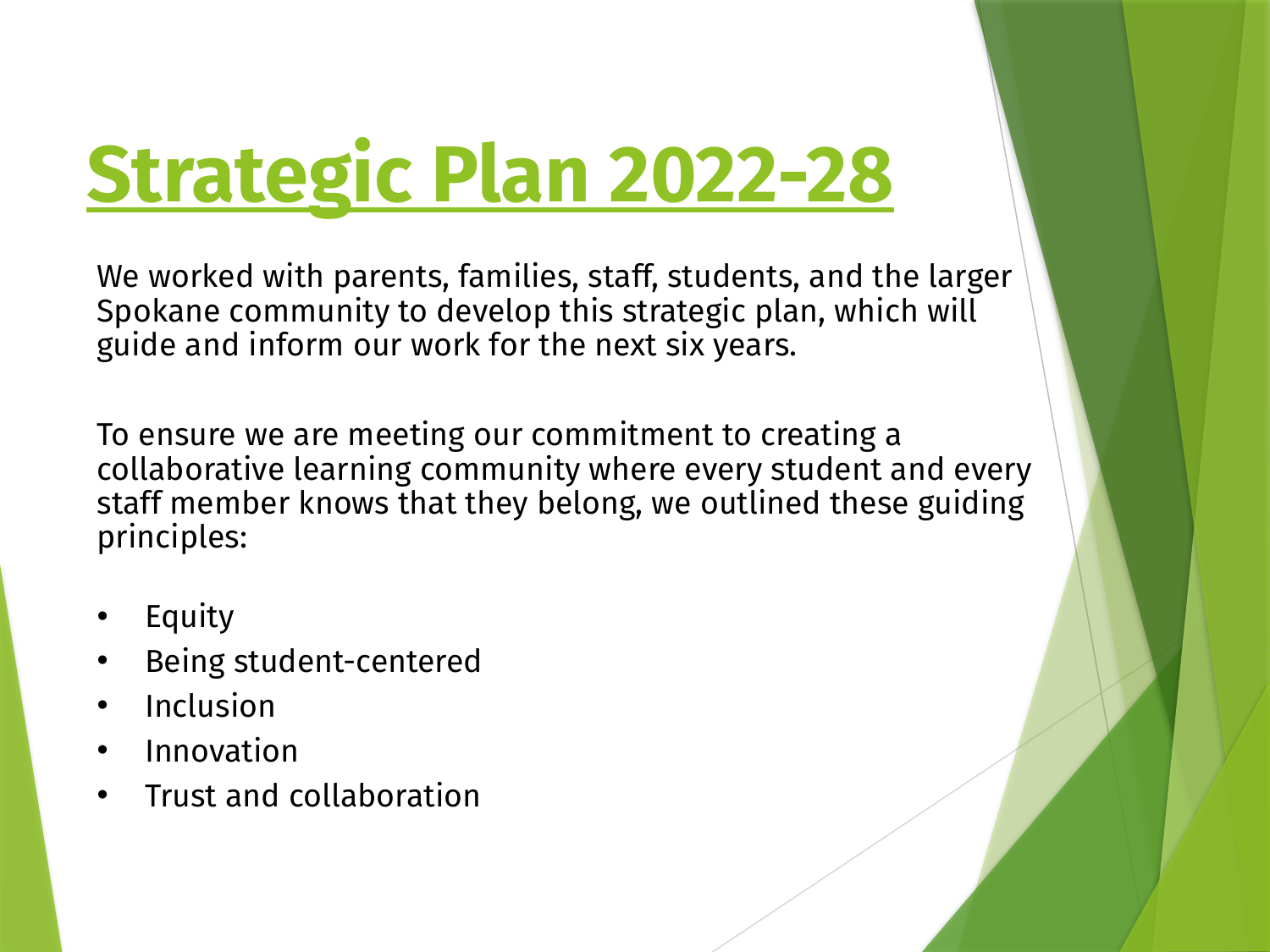

Strategic Plan 2022-28
We worked with parents, families, staff, students, and the larger Spokane community to develop this strategic plan, which will guide and inform our work for the next six years.

To ensure we are meeting our commitment to creating a collaborative learning community where every student and every staff member knows that they belong, we outlined these guiding principles:
Equity
Being student-centered
Inclusion
Innovation
Trust and collaboration